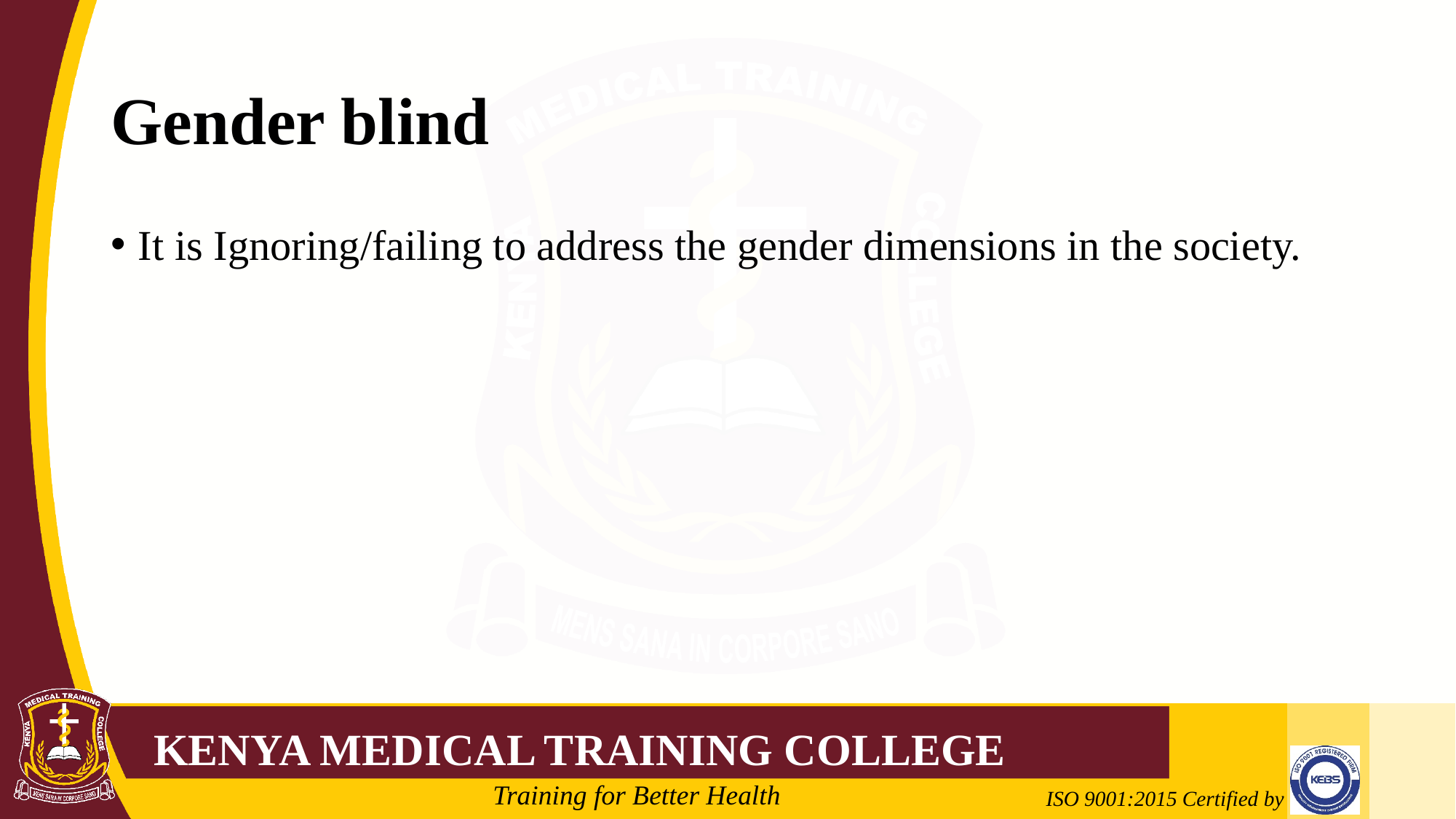

# Gender blind
It is Ignoring/failing to address the gender dimensions in the society.